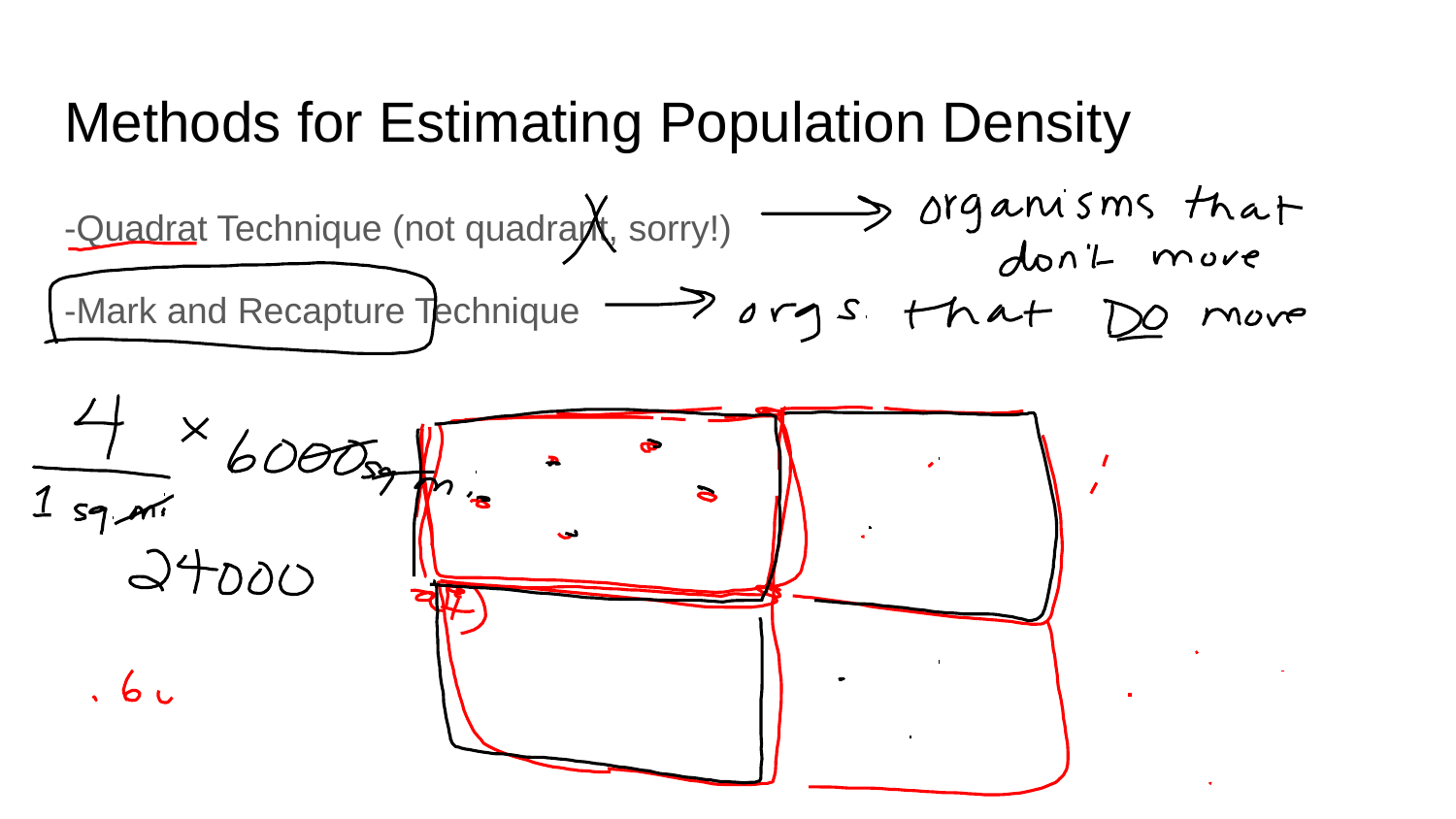

# Methods for Estimating Population Density
-Quadrat Technique (not quadrant, sorry!)
-Mark and Recapture Technique